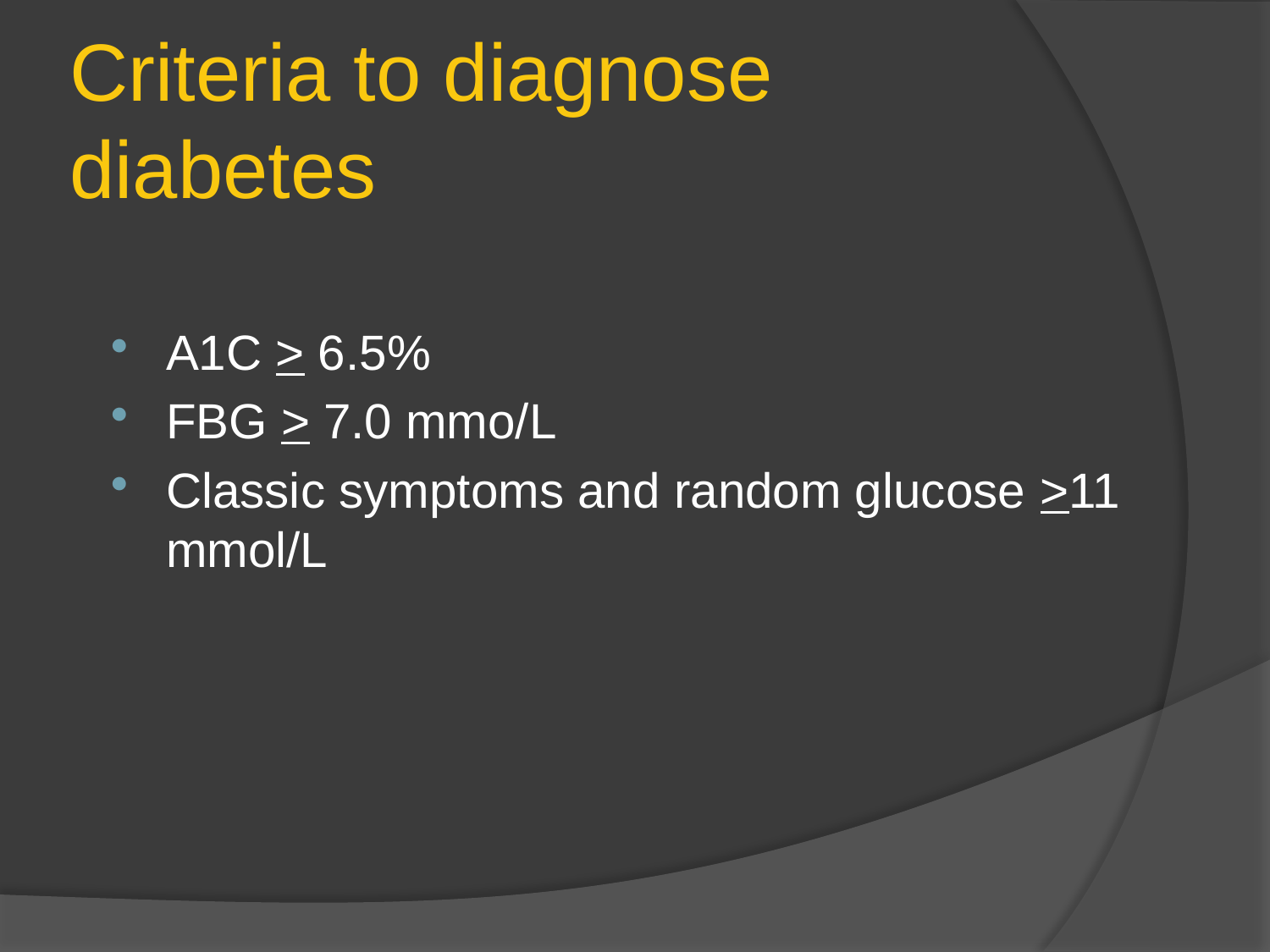

# Criteria to diagnose diabetes
A1C > 6.5%
FBG > 7.0 mmo/L
Classic symptoms and random glucose >11 mmol/L